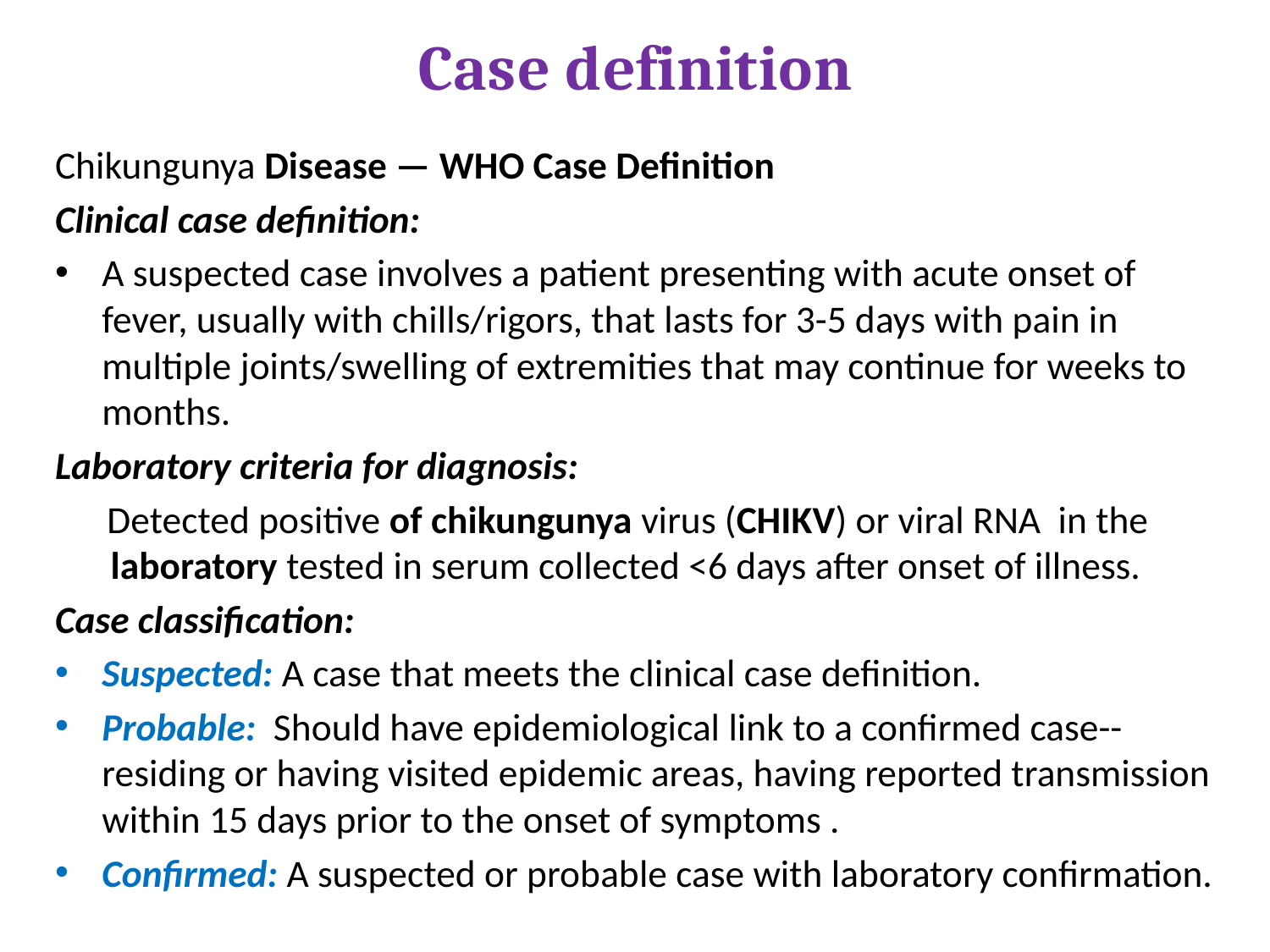

Case definition
Chikungunya Disease — WHO Case Definition
Clinical case definition:
A suspected case involves a patient presenting with acute onset of fever, usually with chills/rigors, that lasts for 3-5 days with pain in multiple joints/swelling of extremities that may continue for weeks to months.
Laboratory criteria for diagnosis:
      Detected positive of chikungunya virus (CHIKV) or viral RNA  in the  laboratory tested in serum collected <6 days after onset of illness.
Case classification:
Suspected: A case that meets the clinical case definition.
Probable:  Should have epidemiological link to a confirmed case--  residing or having visited epidemic areas, having reported transmission within 15 days prior to the onset of symptoms .
Confirmed: A suspected or probable case with laboratory confirmation.